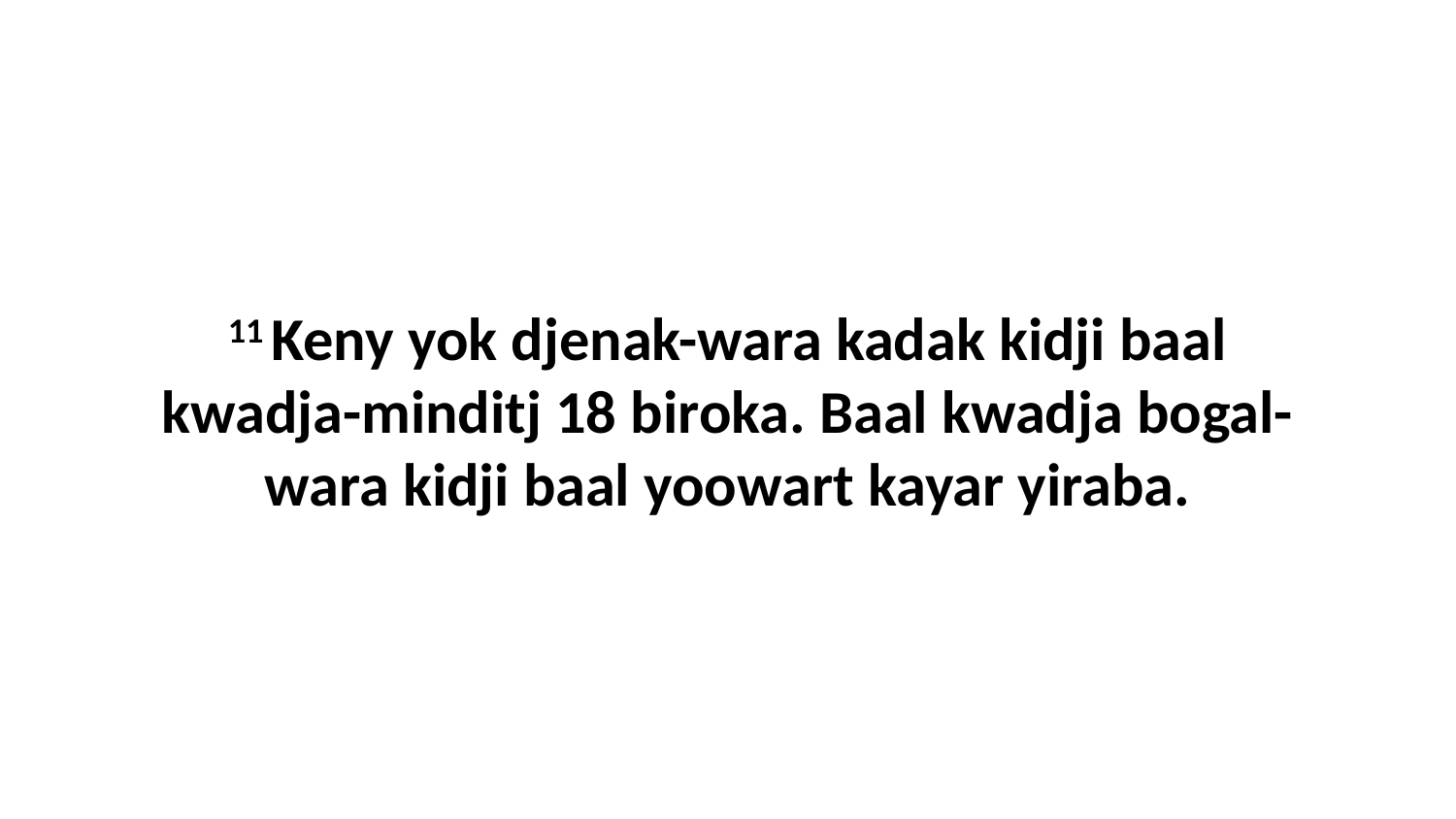

11 Keny yok djenak-wara kadak kidji baal kwadja-minditj 18 biroka. Baal kwadja bogal-wara kidji baal yoowart kayar yiraba.